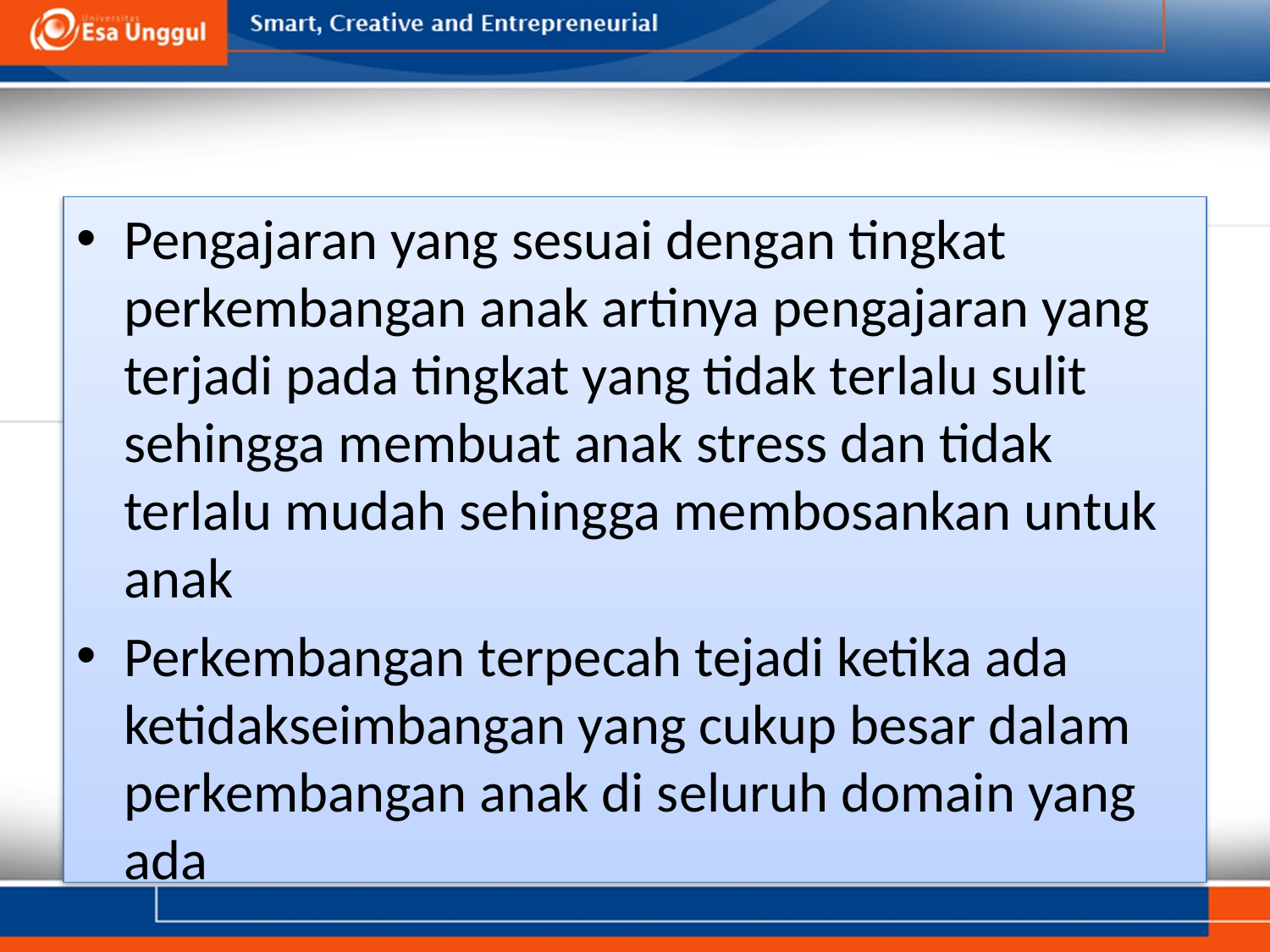

#
Pengajaran yang sesuai dengan tingkat perkembangan anak artinya pengajaran yang terjadi pada tingkat yang tidak terlalu sulit sehingga membuat anak stress dan tidak terlalu mudah sehingga membosankan untuk anak
Perkembangan terpecah tejadi ketika ada ketidakseimbangan yang cukup besar dalam perkembangan anak di seluruh domain yang ada